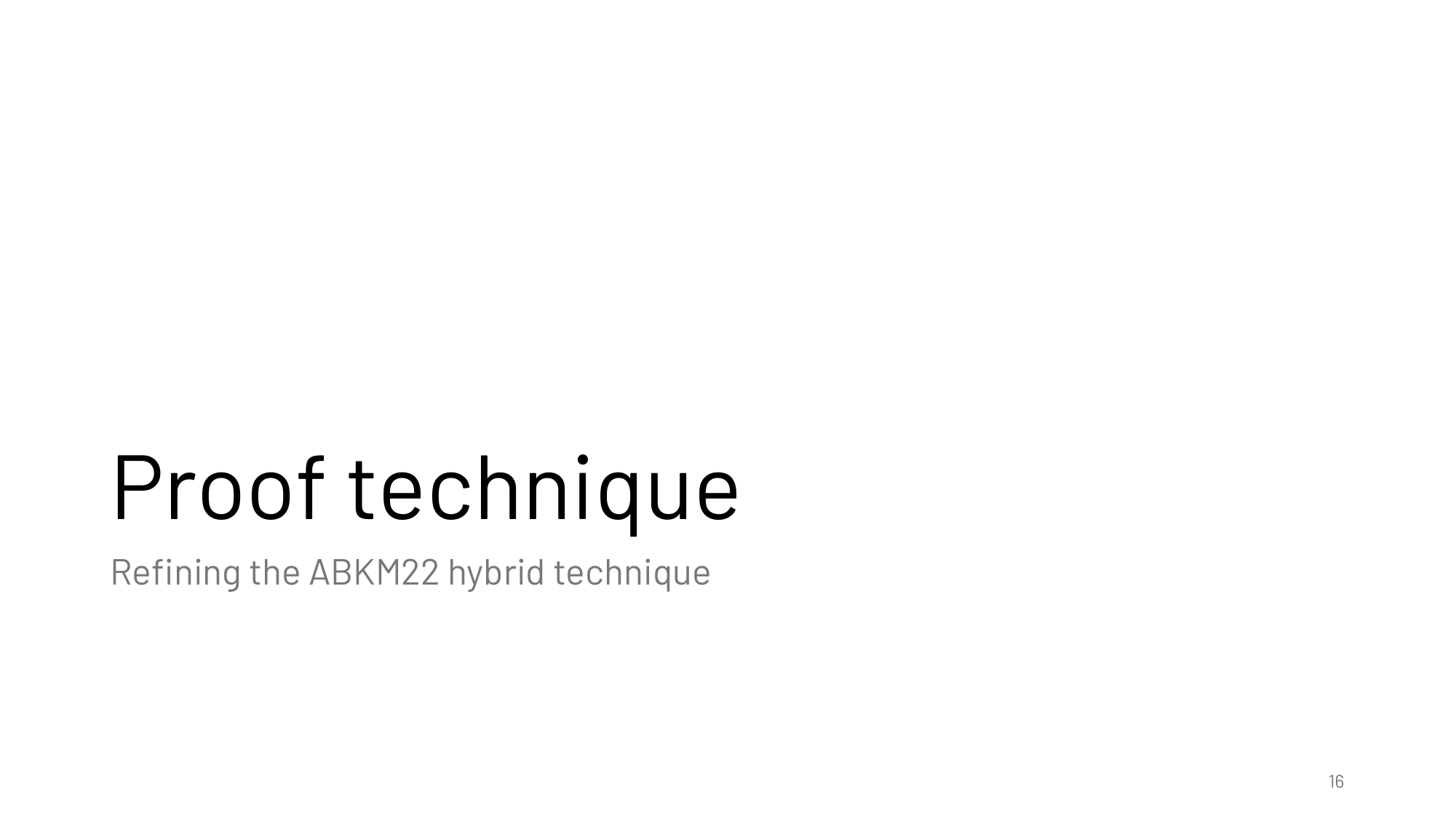

# Proof technique
Refining the ABKM22 hybrid technique
16